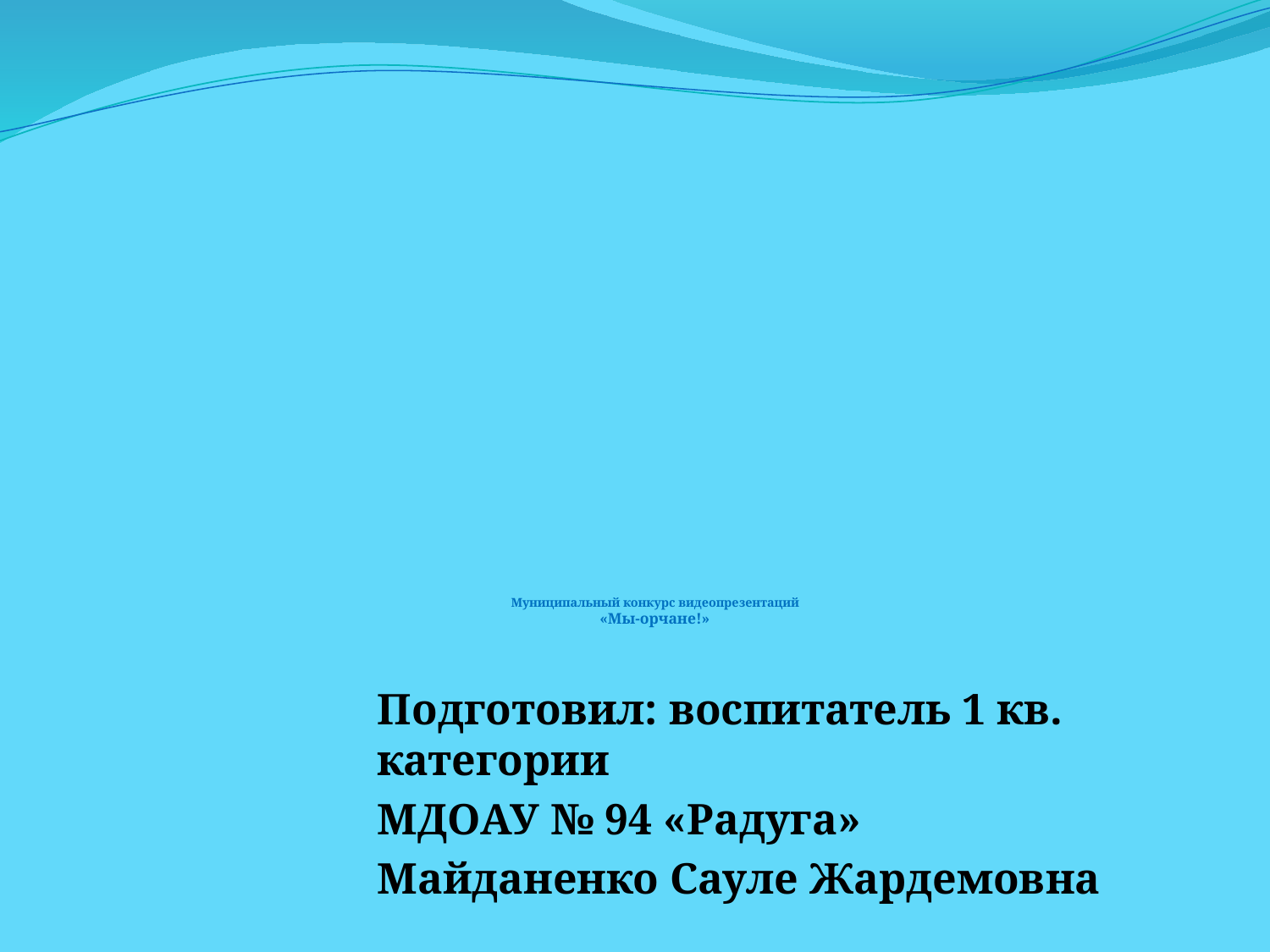

# Муниципальный конкурс видеопрезентаций «Мы-орчане!»
Подготовил: воспитатель 1 кв. категории
МДОАУ № 94 «Радуга»
Майданенко Сауле Жардемовна